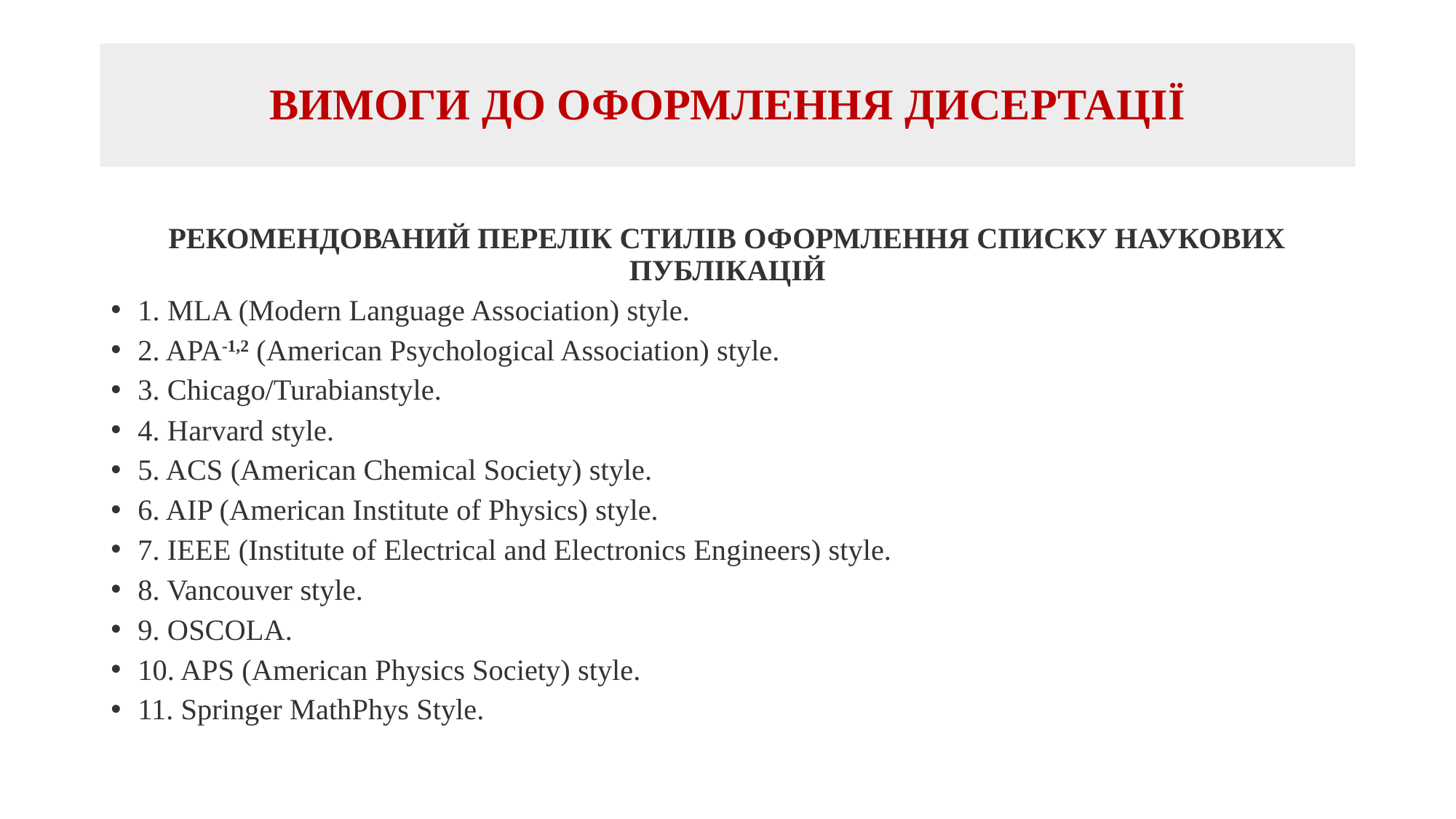

# ВИМОГИ ДО ОФОРМЛЕННЯ ДИСЕРТАЦІЇ
РЕКОМЕНДОВАНИЙ ПЕРЕЛІК СТИЛІВ ОФОРМЛЕННЯ СПИСКУ НАУКОВИХ ПУБЛІКАЦІЙ
1. MLA (Modern Language Association) style.
2. APA-1,2 (American Psychological Association) style.
3. Chicago/Turabianstyle.
4. Harvard style.
5. ACS (American Chemical Society) style.
6. AIP (American Institute of Physics) style.
7. IEEE (Institute of Electrical and Electronics Engineers) style.
8. Vancouver style.
9. OSCOLA.
10. APS (American Physics Society) style.
11. Springer MathPhys Style.